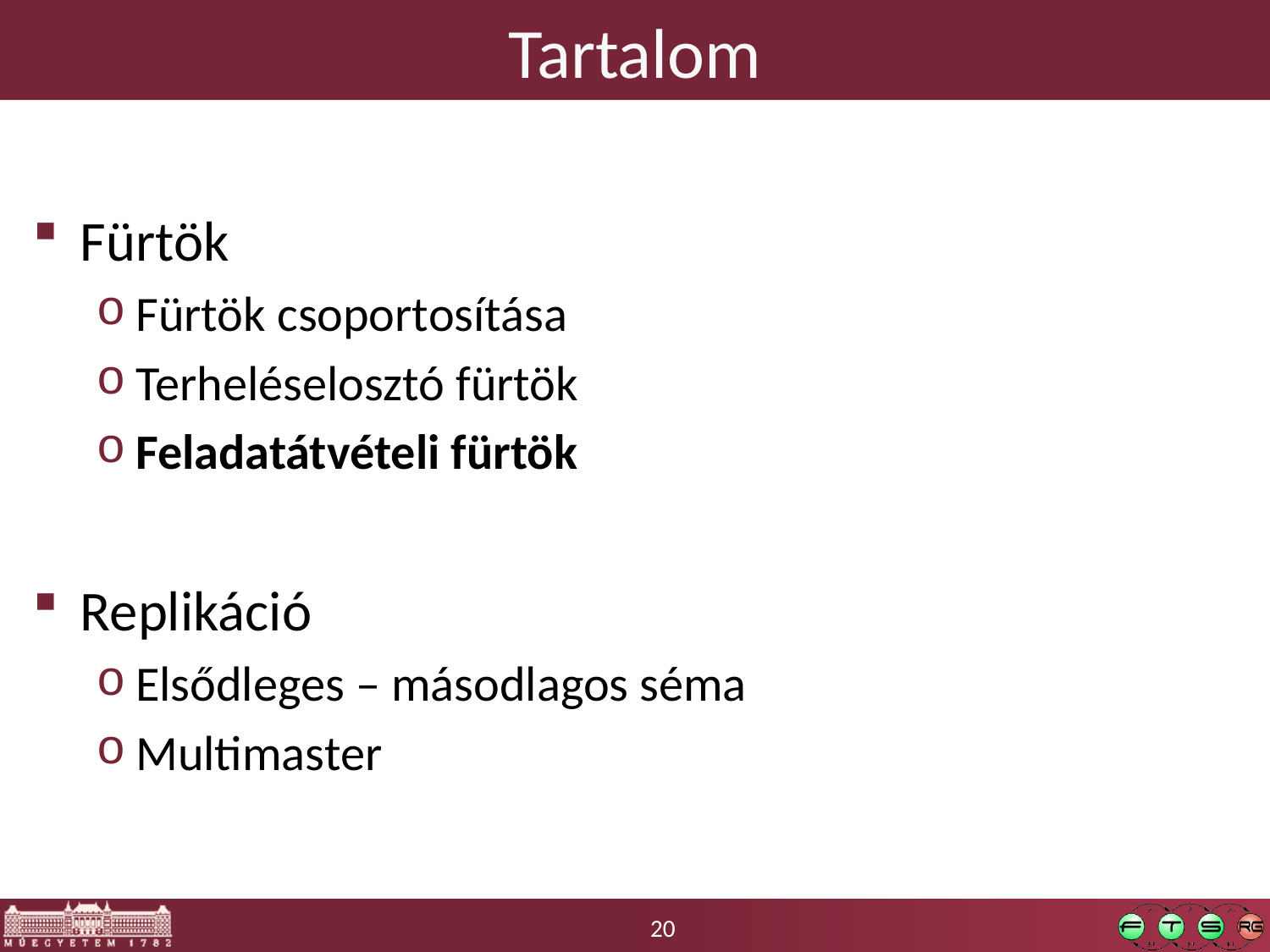

# Tartalom

Fürtök
Fürtök csoportosítása
Terheléselosztó fürtök
Feladatátvételi fürtök

Replikáció
Elsődleges – másodlagos séma
Multimaster